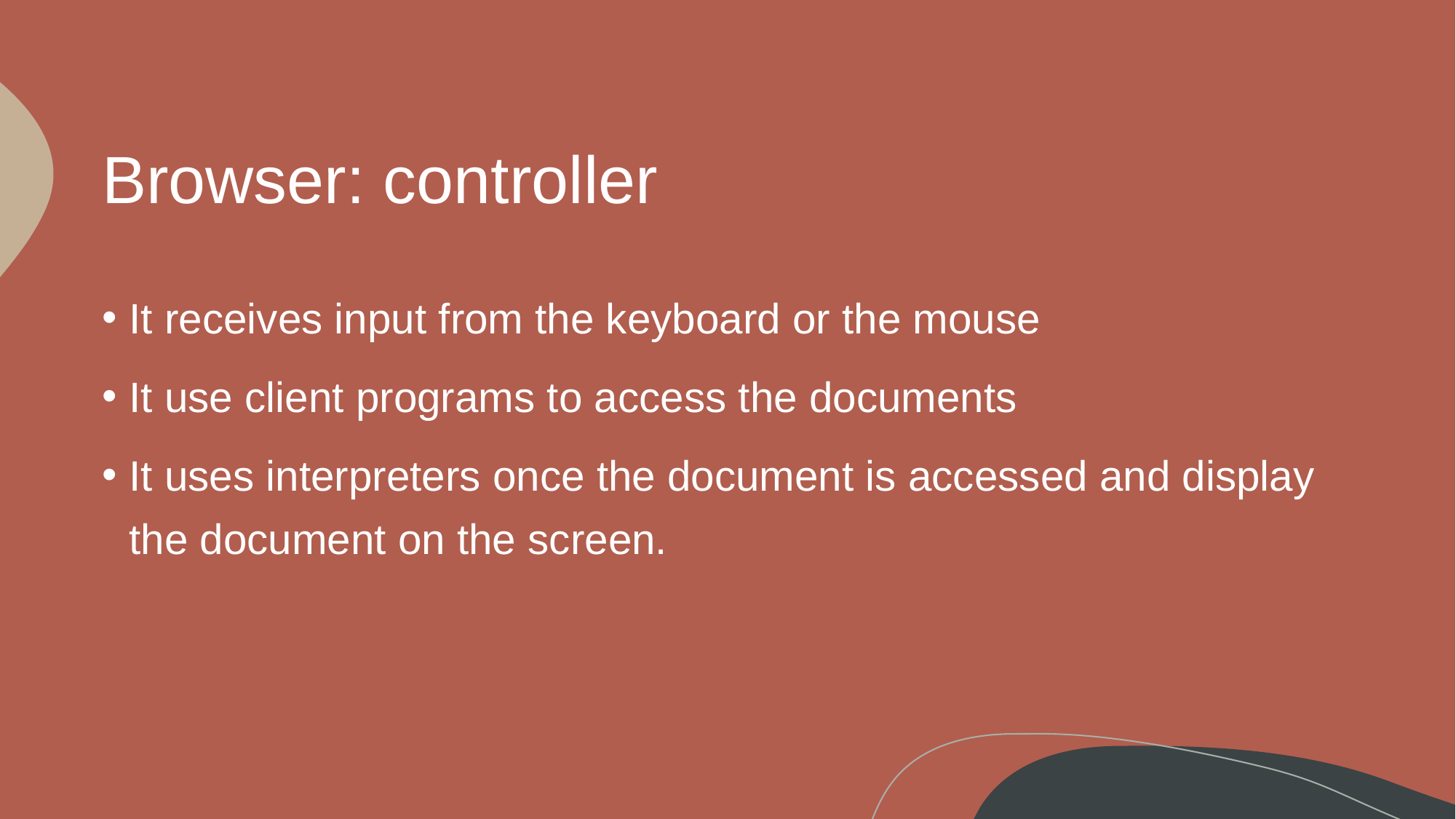

# Browser: controller
It receives input from the keyboard or the mouse
It use client programs to access the documents
It uses interpreters once the document is accessed and display the document on the screen.